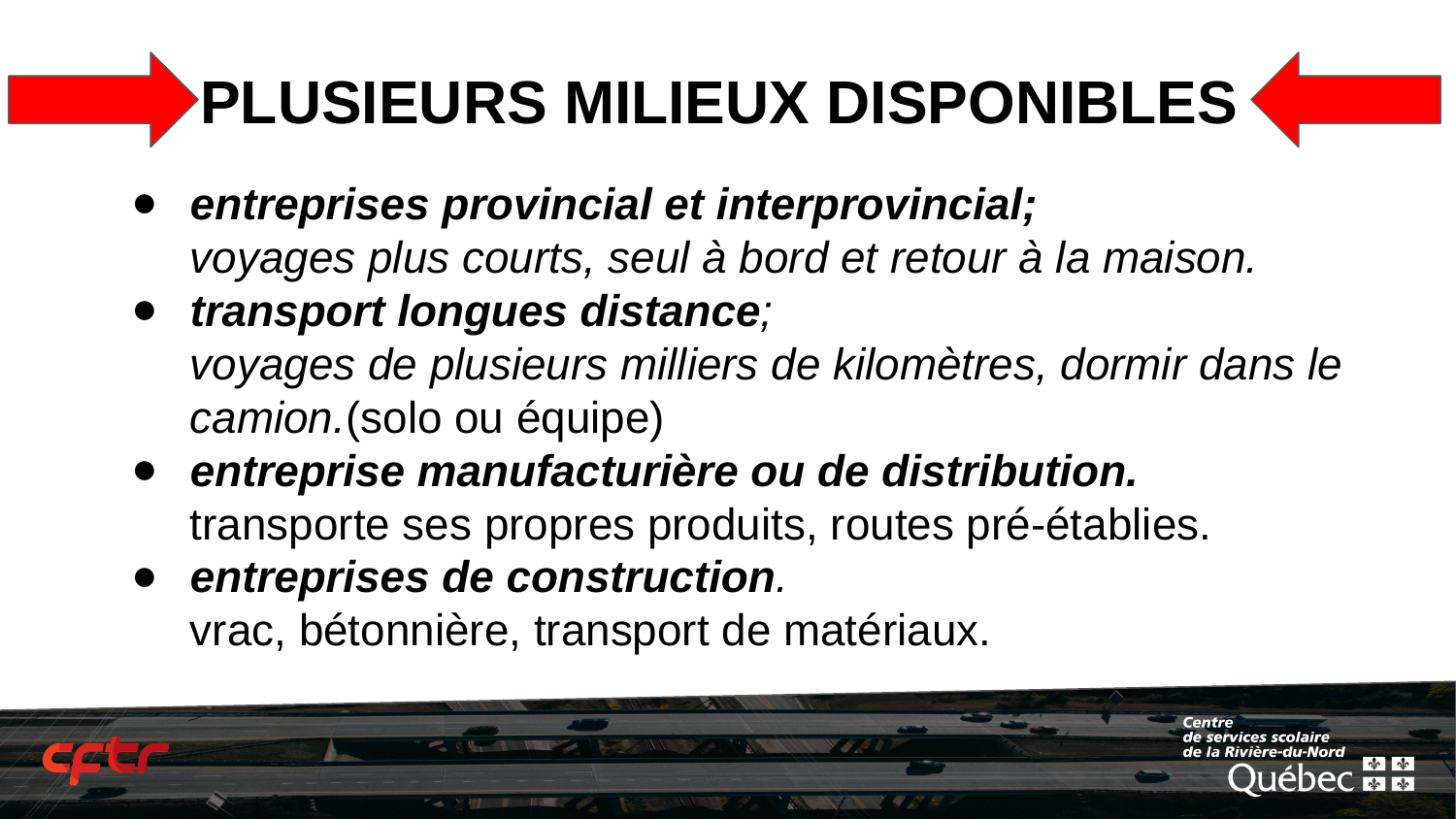

# PLUSIEURS MILIEUX DISPONIBLES

entreprises provincial et interprovincial;
voyages plus courts, seul à bord et retour à la maison.
transport longues distance;
voyages de plusieurs milliers de kilomètres, dormir dans le camion.(solo ou équipe)
entreprise manufacturière ou de distribution.
transporte ses propres produits, routes pré-établies.
entreprises de construction.
vrac, bétonnière, transport de matériaux.